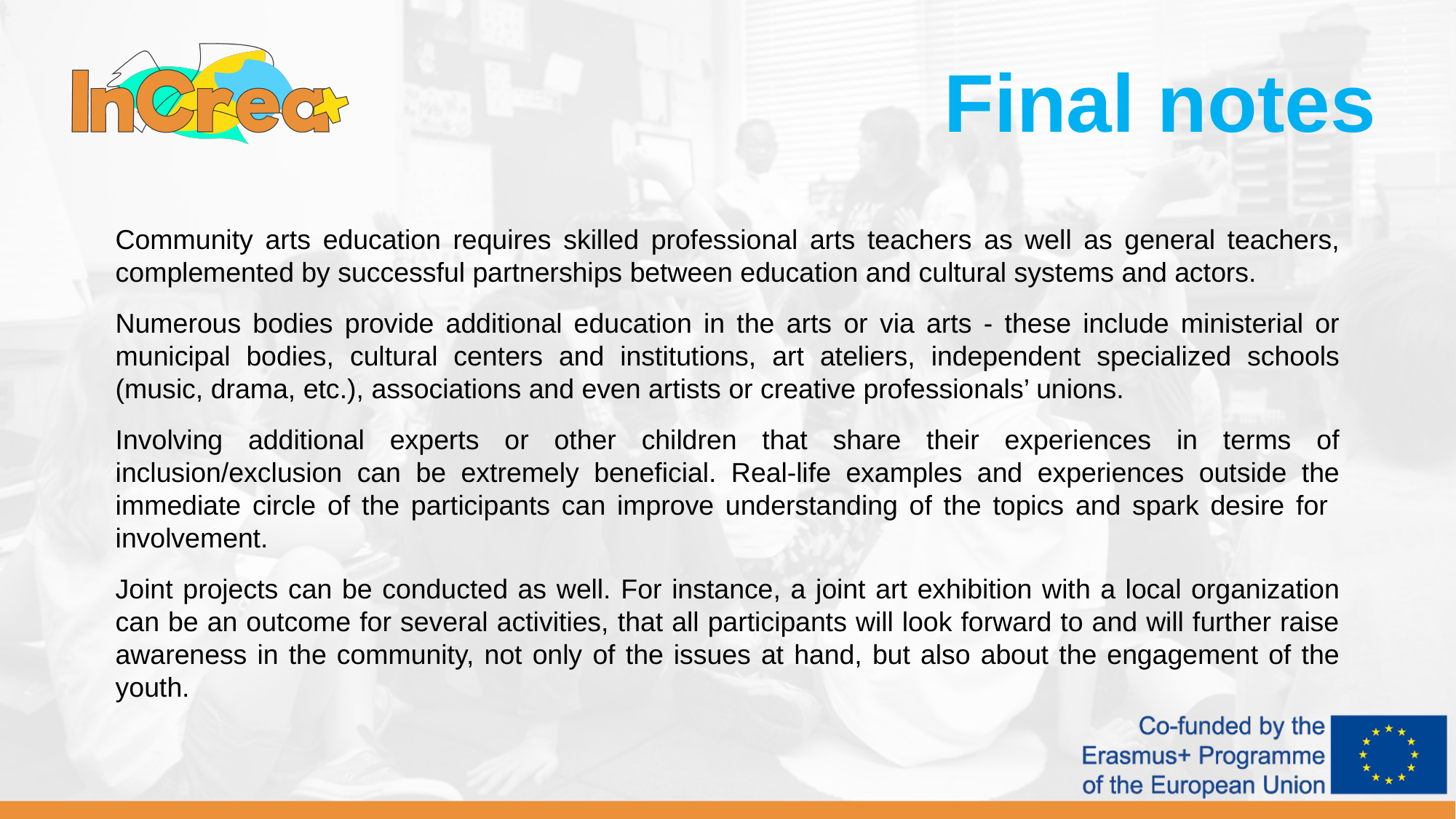

Final notes
Community arts education requires skilled professional arts teachers as well as general teachers, complemented by successful partnerships between education and cultural systems and actors.
Numerous bodies provide additional education in the arts or via arts - these include ministerial or municipal bodies, cultural centers and institutions, art ateliers, independent specialized schools (music, drama, etc.), associations and even artists or creative professionals’ unions.
Involving additional experts or other children that share their experiences in terms of inclusion/exclusion can be extremely beneficial. Real-life examples and experiences outside the immediate circle of the participants can improve understanding of the topics and spark desire for  involvement.
Joint projects can be conducted as well. For instance, a joint art exhibition with a local organization can be an outcome for several activities, that all participants will look forward to and will further raise awareness in the community, not only of the issues at hand, but also about the engagement of the youth.